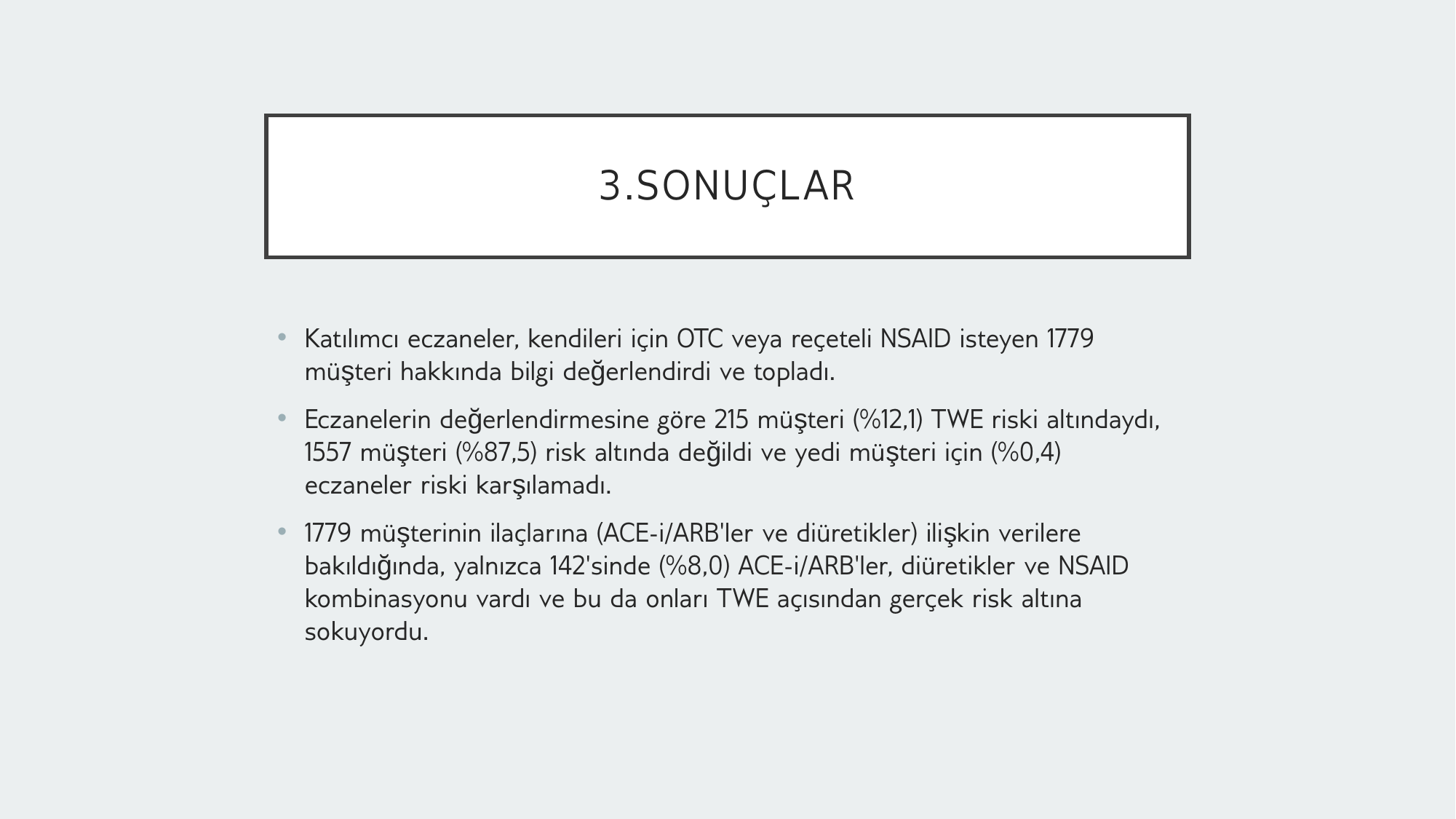

# 3.SONUÇLAR
Katılımcı eczaneler, kendileri için OTC veya reçeteli NSAID isteyen 1779 müşteri hakkında bilgi değerlendirdi ve topladı.
Eczanelerin değerlendirmesine göre 215 müşteri (%12,1) TWE riski altındaydı, 1557 müşteri (%87,5) risk altında değildi ve yedi müşteri için (%0,4) eczaneler riski karşılamadı.
1779 müşterinin ilaçlarına (ACE-i/ARB'ler ve diüretikler) ilişkin verilere bakıldığında, yalnızca 142'sinde (%8,0) ACE-i/ARB'ler, diüretikler ve NSAID kombinasyonu vardı ve bu da onları TWE açısından gerçek risk altına sokuyordu.